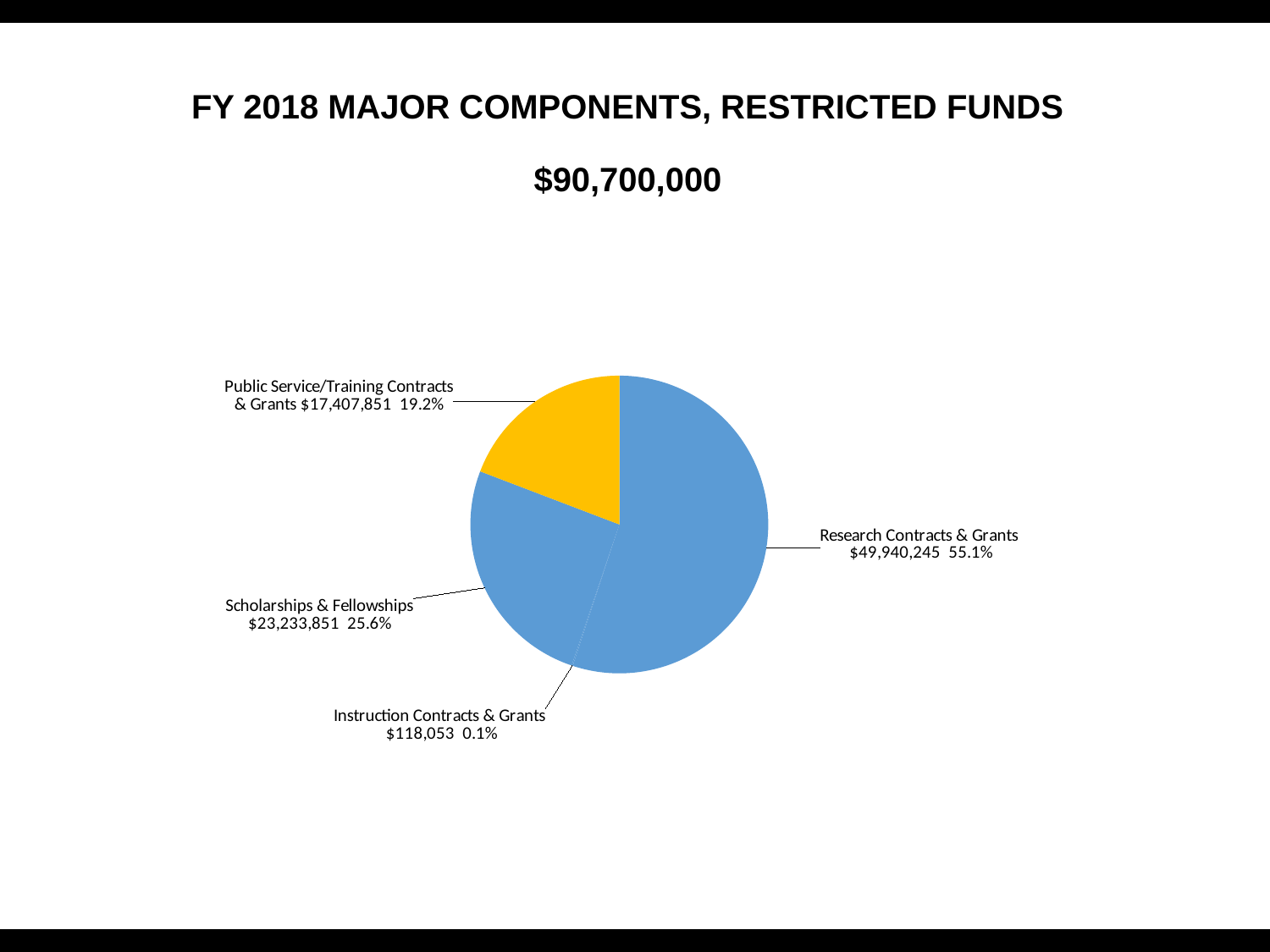

# FY 2018 MAJOR COMPONENTS, RESTRICTED FUNDS $90,700,000

### Chart

| Category |  |
|---|---|
| Research Contracts & Grants | 49940245.0 |
| Instruction Contracts & Grants | 118053.0 |
| Scholarships & Fellowships | 23233851.0 |
| Public Service/Training Contracts & Grants | 17407851.0 |

[unsupported chart]